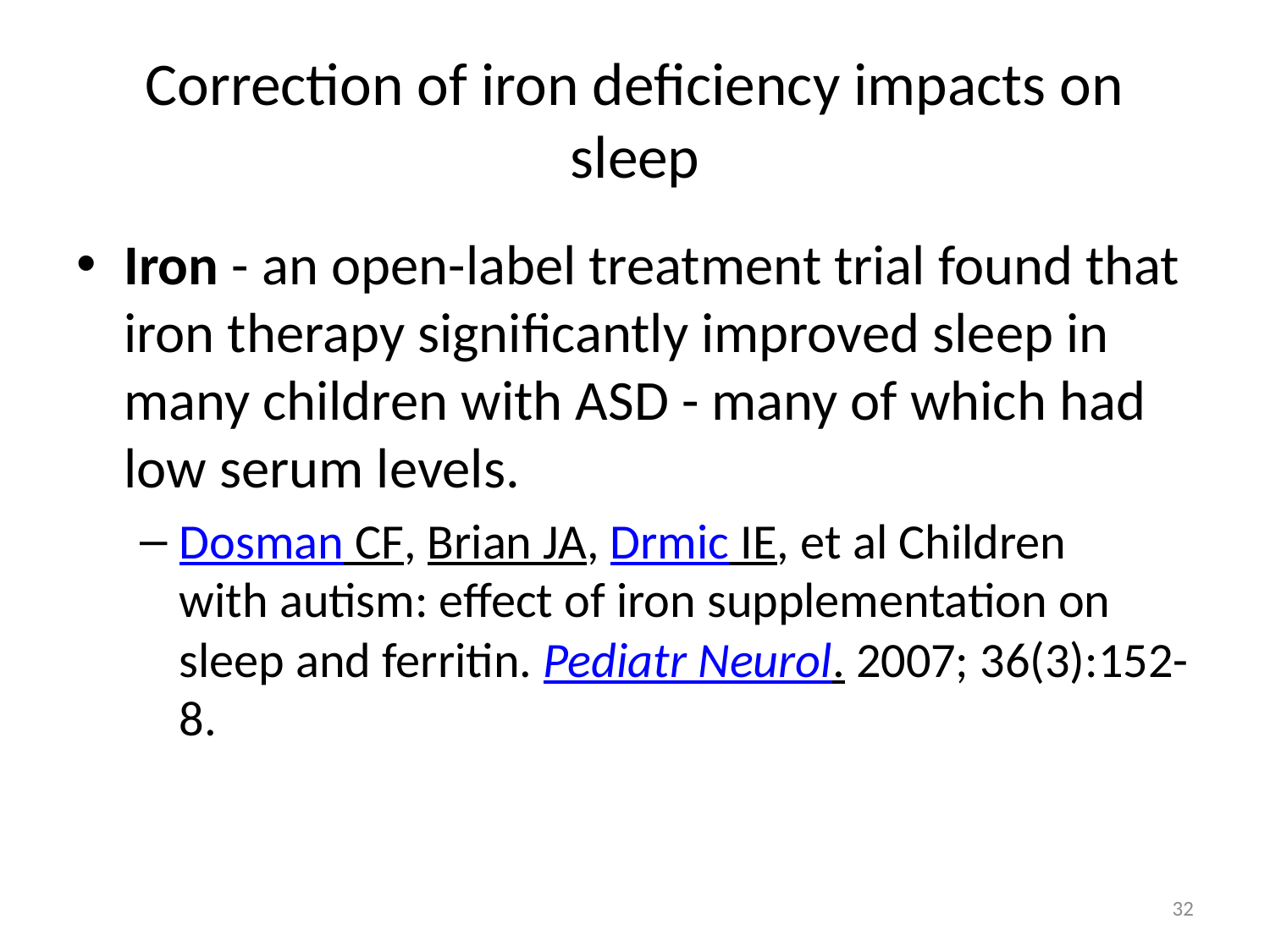

# Correction of iron deficiency impacts on sleep
Iron - an open-label treatment trial found that iron therapy significantly improved sleep in many children with ASD - many of which had low serum levels.
Dosman CF, Brian JA, Drmic IE, et al Children with autism: effect of iron supplementation on sleep and ferritin. Pediatr Neurol. 2007; 36(3):152-8.

32